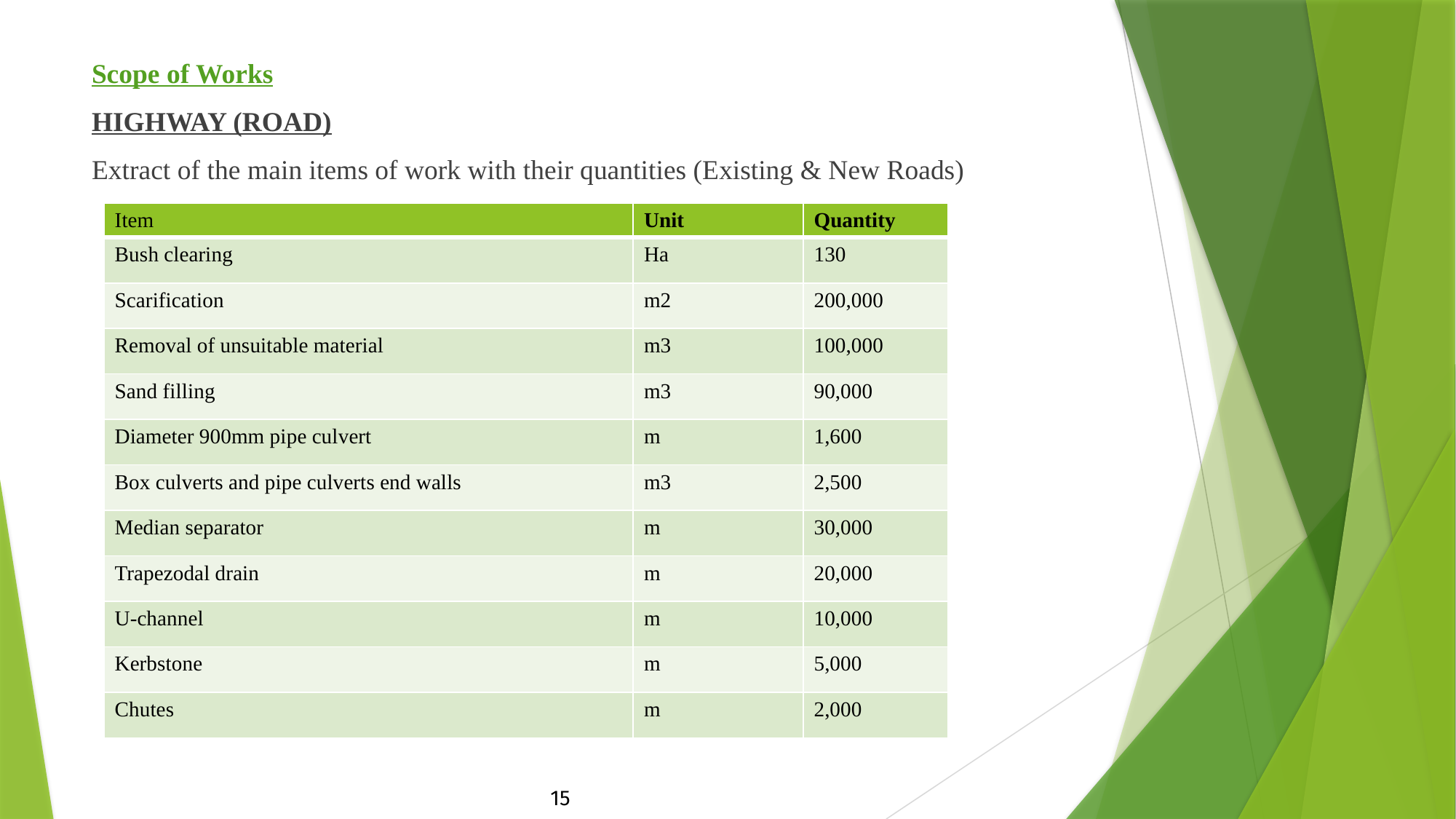

Scope of Works
HIGHWAY (ROAD)
Extract of the main items of work with their quantities (Existing & New Roads)

| Item | Unit | Quantity |
| --- | --- | --- |
| Bush clearing | Ha | 130 |
| Scarification | m2 | 200,000 |
| Removal of unsuitable material | m3 | 100,000 |
| Sand filling | m3 | 90,000 |
| Diameter 900mm pipe culvert | m | 1,600 |
| Box culverts and pipe culverts end walls | m3 | 2,500 |
| Median separator | m | 30,000 |
| Trapezodal drain | m | 20,000 |
| U-channel | m | 10,000 |
| Kerbstone | m | 5,000 |
| Chutes | m | 2,000 |
15